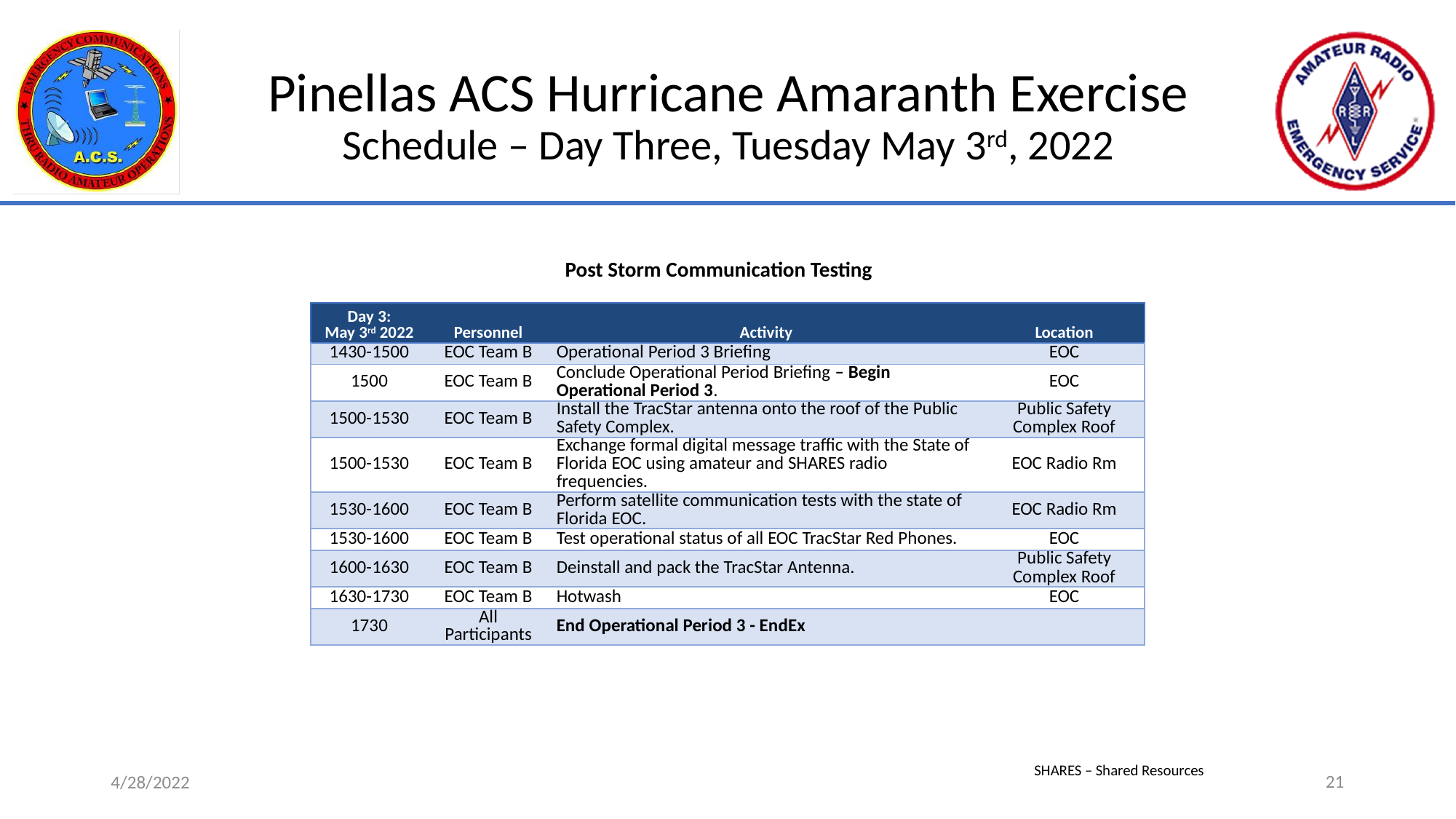

# Pinellas ACS Hurricane Amaranth Exercise Schedule – Day Three, Tuesday May 3rd, 2022
Post Storm Communication Testing
| Day 3: May 3rd 2022 | Personnel | Activity | Location |
| --- | --- | --- | --- |
| 1430-1500 | EOC Team B | Operational Period 3 Briefing | EOC |
| 1500 | EOC Team B | Conclude Operational Period Briefing – Begin Operational Period 3. | EOC |
| 1500-1530 | EOC Team B | Install the TracStar antenna onto the roof of the Public Safety Complex. | Public Safety Complex Roof |
| 1500-1530 | EOC Team B | Exchange formal digital message traffic with the State of Florida EOC using amateur and SHARES radio frequencies. | EOC Radio Rm |
| 1530-1600 | EOC Team B | Perform satellite communication tests with the state of Florida EOC. | EOC Radio Rm |
| 1530-1600 | EOC Team B | Test operational status of all EOC TracStar Red Phones. | EOC |
| 1600-1630 | EOC Team B | Deinstall and pack the TracStar Antenna. | Public Safety Complex Roof |
| 1630-1730 | EOC Team B | Hotwash | EOC |
| 1730 | All Participants | End Operational Period 3 - EndEx |  |
SHARES –	Shared Resources
21
4/28/2022